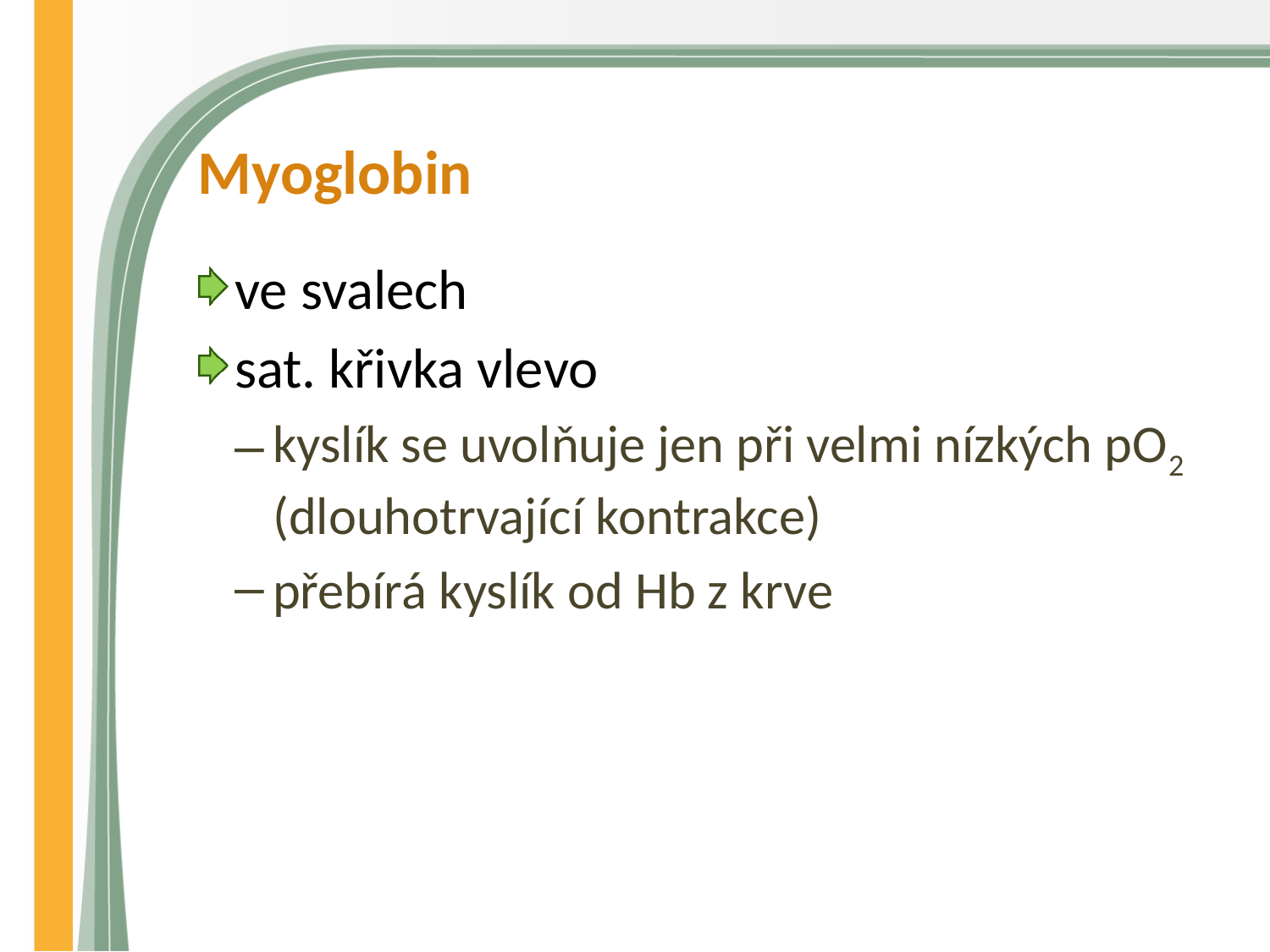

# Myoglobin
ve svalech
sat. křivka vlevo
kyslík se uvolňuje jen při velmi nízkých pO2 (dlouhotrvající kontrakce)
přebírá kyslík od Hb z krve